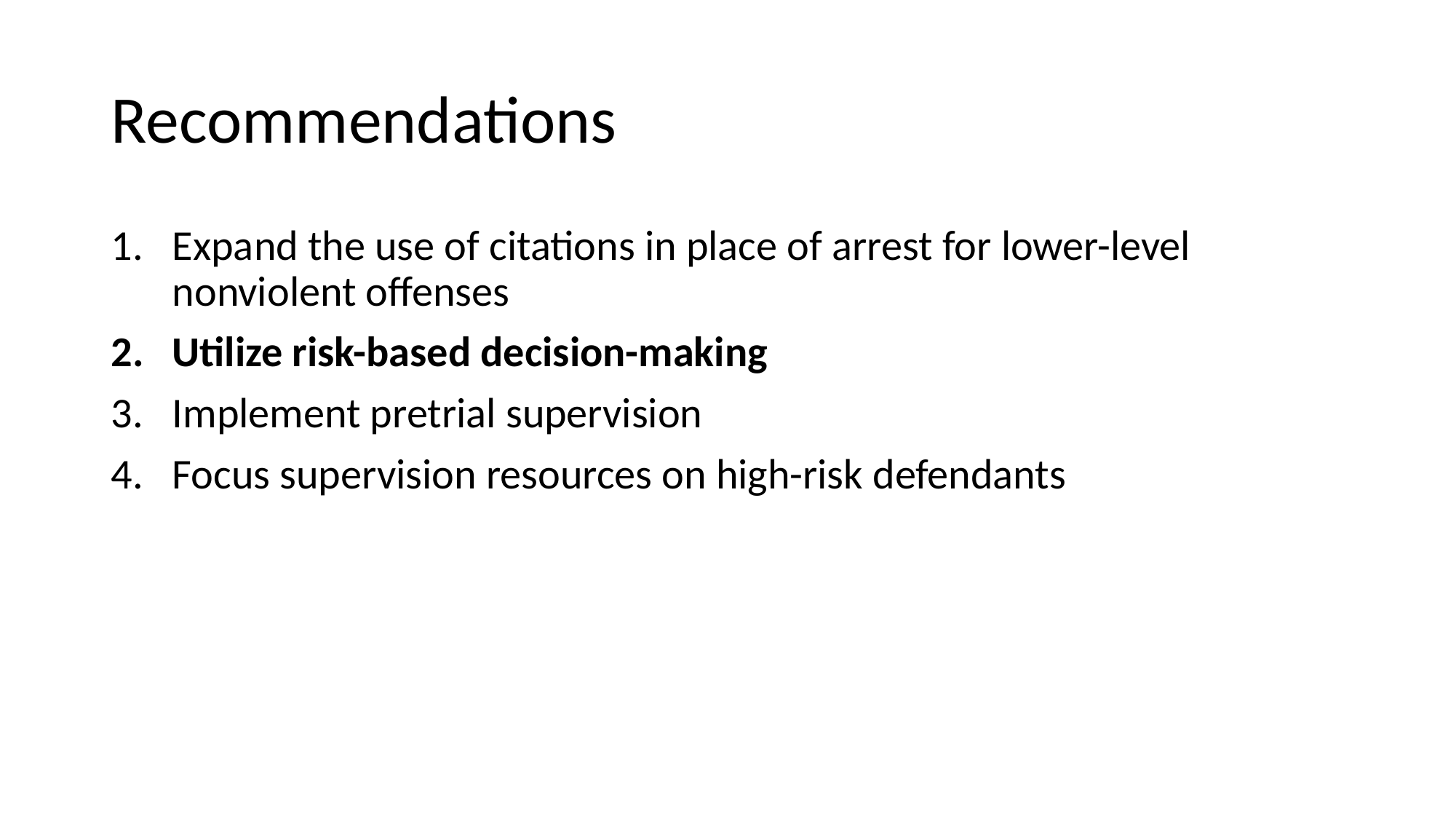

# Recommendations
Expand the use of citations in place of arrest for lower-level nonviolent offenses
Utilize risk-based decision-making
Implement pretrial supervision
Focus supervision resources on high-risk defendants